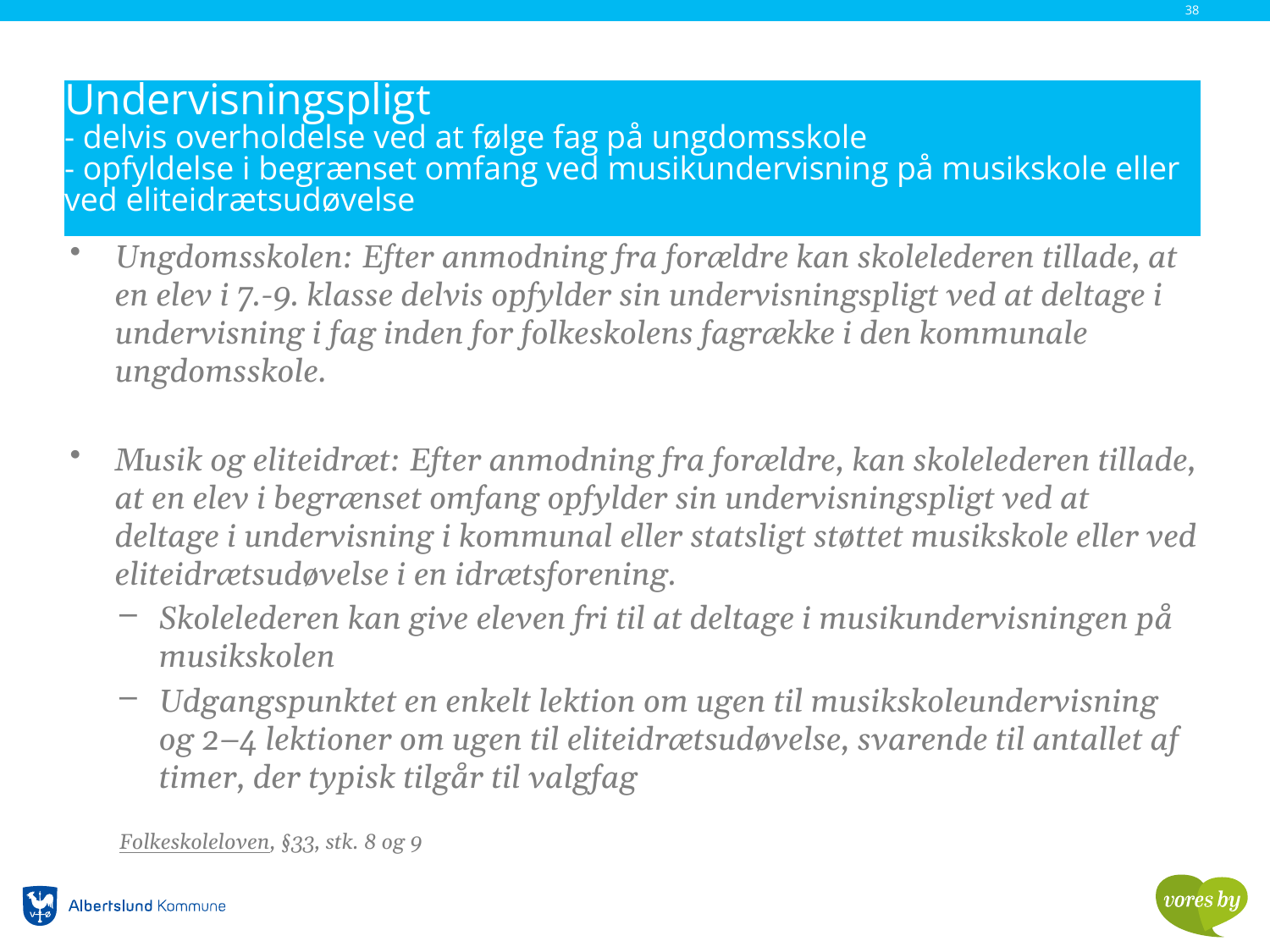

38
# Undervisningspligt - delvis overholdelse ved at følge fag på ungdomsskole - opfyldelse i begrænset omfang ved musikundervisning på musikskole eller ved eliteidrætsudøvelse
Ungdomsskolen: Efter anmodning fra forældre kan skolelederen tillade, at en elev i 7.-9. klasse delvis opfylder sin undervisningspligt ved at deltage i undervisning i fag inden for folkeskolens fagrække i den kommunale ungdomsskole.

Musik og eliteidræt: Efter anmodning fra forældre, kan skolelederen tillade, at en elev i begrænset omfang opfylder sin undervisningspligt ved at deltage i undervisning i kommunal eller statsligt støttet musikskole eller ved eliteidrætsudøvelse i en idrætsforening.
Skolelederen kan give eleven fri til at deltage i musikundervisningen på musikskolen
Udgangspunktet en enkelt lektion om ugen til musikskoleundervisning og 2–4 lektioner om ugen til eliteidrætsudøvelse, svarende til antallet af timer, der typisk tilgår til valgfag

Folkeskoleloven, §33, stk. 8 og 9